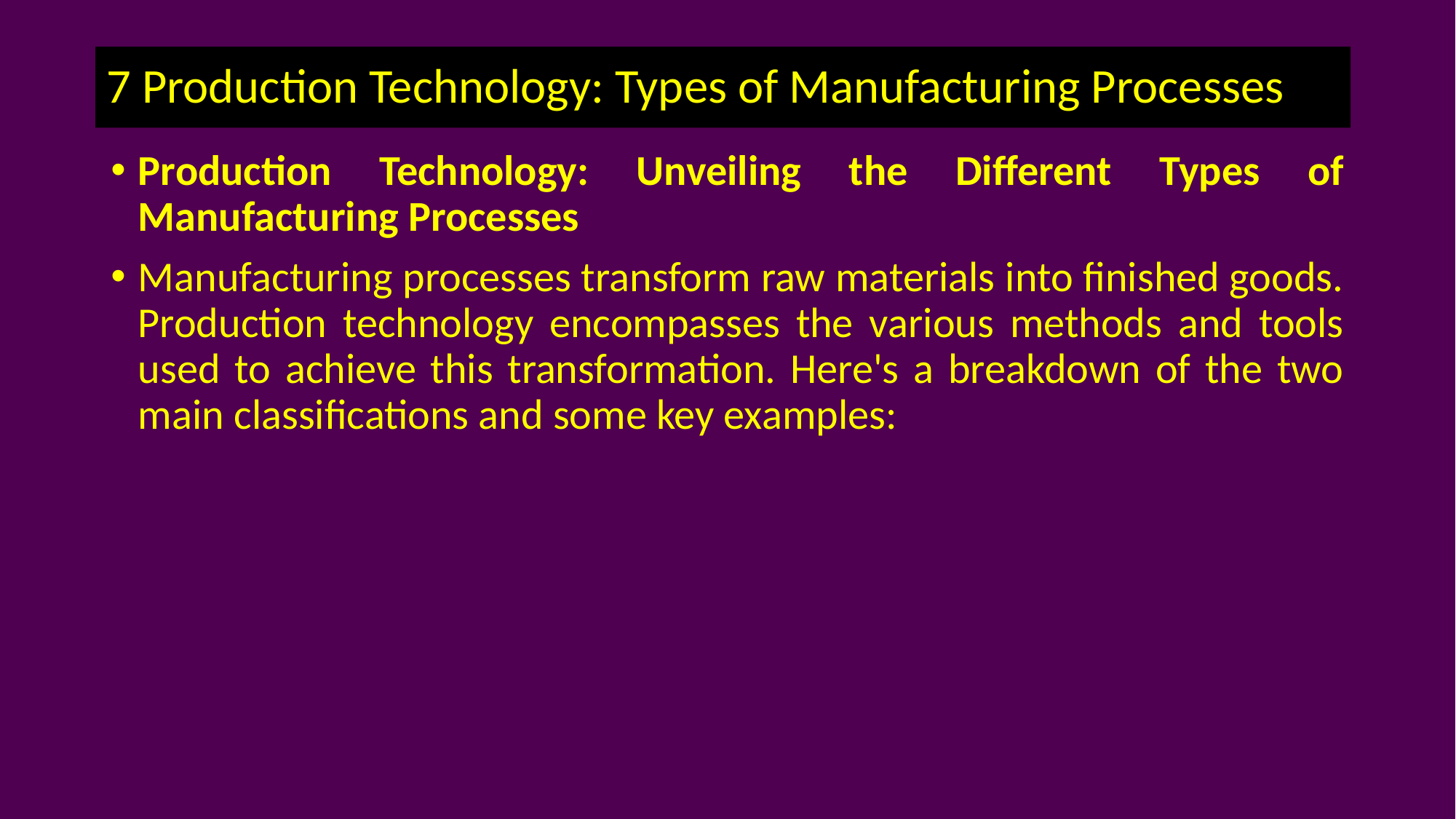

# 7 Production Technology: Types of Manufacturing Processes
Production Technology: Unveiling the Different Types of Manufacturing Processes
Manufacturing processes transform raw materials into finished goods. Production technology encompasses the various methods and tools used to achieve this transformation. Here's a breakdown of the two main classifications and some key examples: